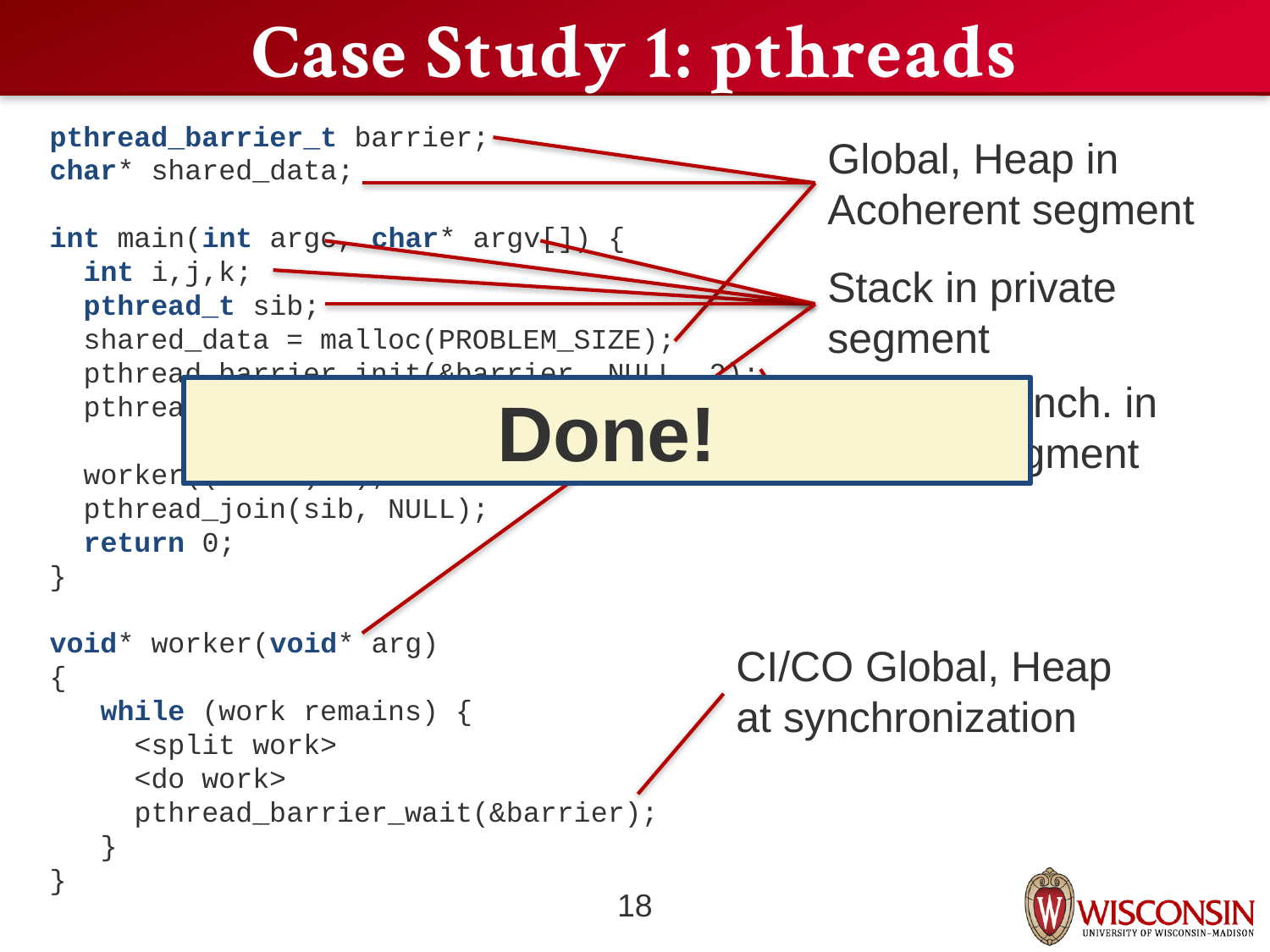

# Case Study 1: pthreads
pthread_barrier_t barrier;
char* shared_data;

int main(int argc, char* argv[]) {
  int i,j,k;
  pthread_t sib;
  shared_data = malloc(PROBLEM_SIZE);
  pthread_barrier_init(&barrier, NULL, 2);
  pthread_create(&sib, NULL,
                 worker, (void*) 1);
  worker((void*) 0);
  pthread_join(sib, NULL);
  return 0;
}

void* worker(void* arg)
{
   while (work remains) {
     <split work>
     <do work>
     pthread_barrier_wait(&barrier);
   }
}
Global, Heap in Acoherent segment
Stack in private segment
Low-level synch. in
coherent segment
Task: Convert to ASM
Done!
CI/CO Global, Heap at synchronization